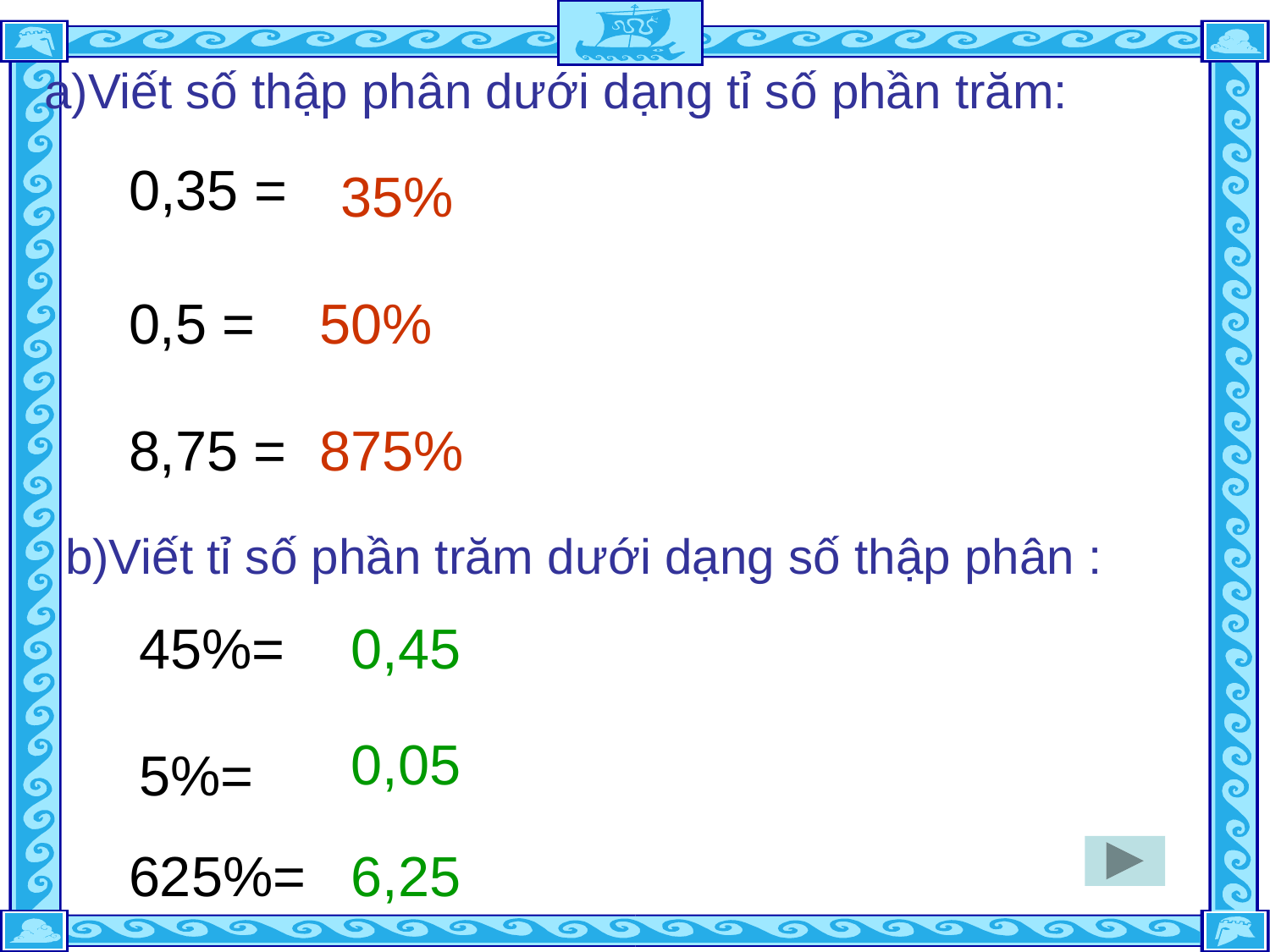

a)Viết số thập phân dưới dạng tỉ số phần trăm:
0,35 =
35%
0,5 =
50%
8,75 =
875%
b)Viết tỉ số phần trăm dưới dạng số thập phân :
45%=
0,45
0,05
5%=
625%=
6,25